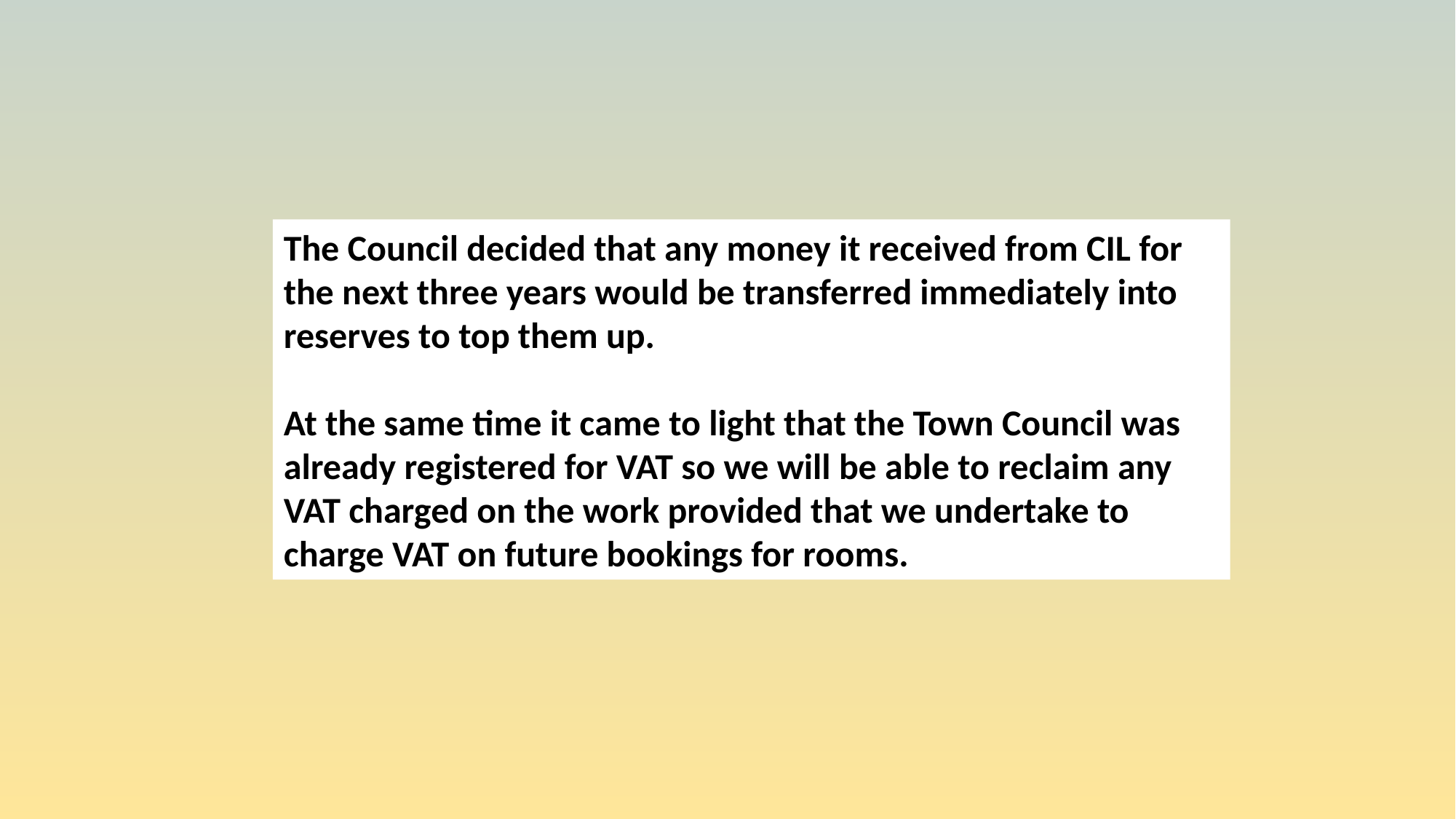

The Council decided that any money it received from CIL for the next three years would be transferred immediately into reserves to top them up.

At the same time it came to light that the Town Council was already registered for VAT so we will be able to reclaim any VAT charged on the work provided that we undertake to charge VAT on future bookings for rooms.